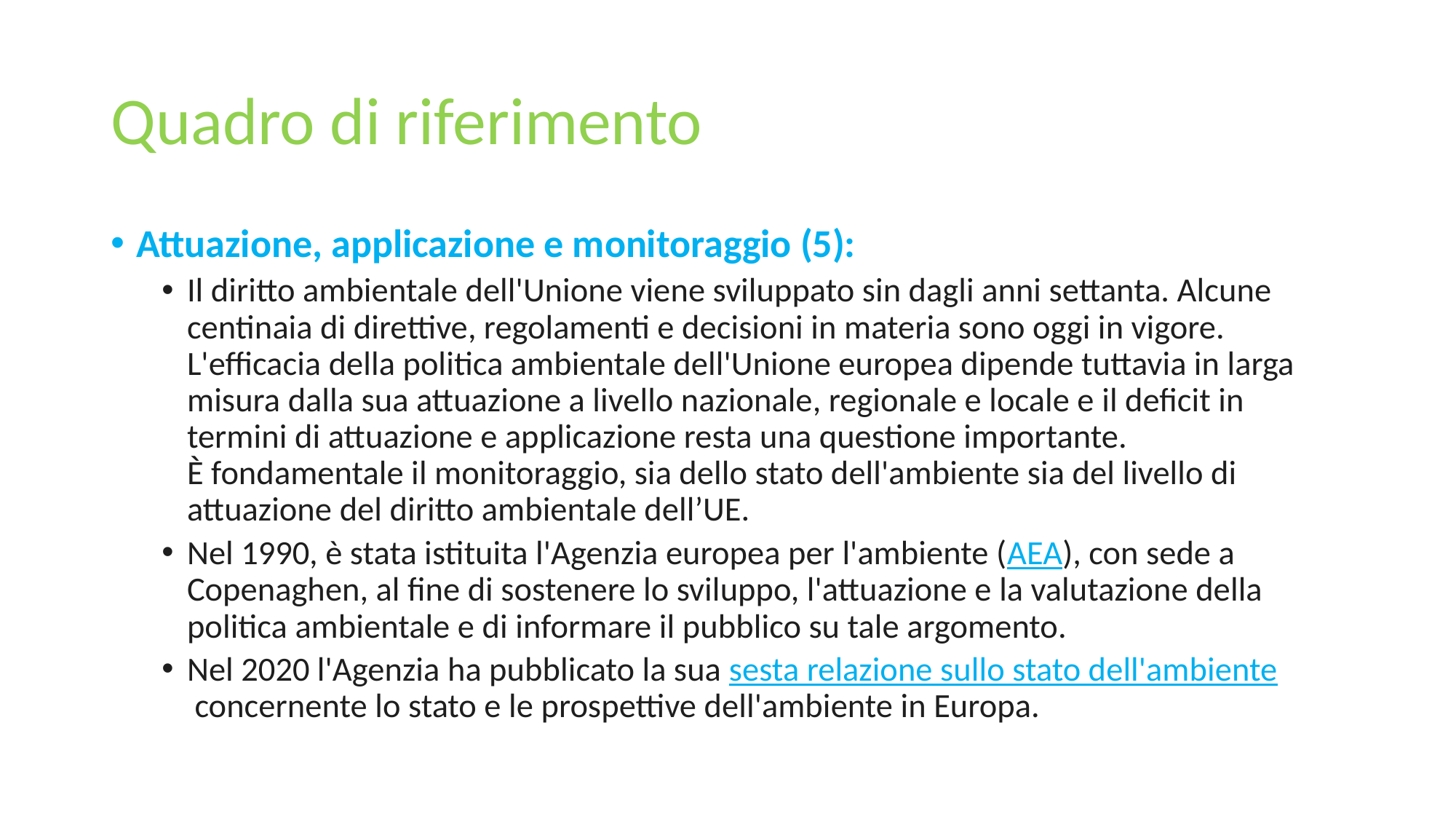

# Quadro di riferimento
Attuazione, applicazione e monitoraggio (5):
Il diritto ambientale dell'Unione viene sviluppato sin dagli anni settanta. Alcune centinaia di direttive, regolamenti e decisioni in materia sono oggi in vigore. L'efficacia della politica ambientale dell'Unione europea dipende tuttavia in larga misura dalla sua attuazione a livello nazionale, regionale e locale e il deficit in termini di attuazione e applicazione resta una questione importante. È fondamentale il monitoraggio, sia dello stato dell'ambiente sia del livello di attuazione del diritto ambientale dell’UE.
Nel 1990, è stata istituita l'Agenzia europea per l'ambiente (AEA), con sede a Copenaghen, al fine di sostenere lo sviluppo, l'attuazione e la valutazione della politica ambientale e di informare il pubblico su tale argomento.
Nel 2020 l'Agenzia ha pubblicato la sua sesta relazione sullo stato dell'ambiente concernente lo stato e le prospettive dell'ambiente in Europa.